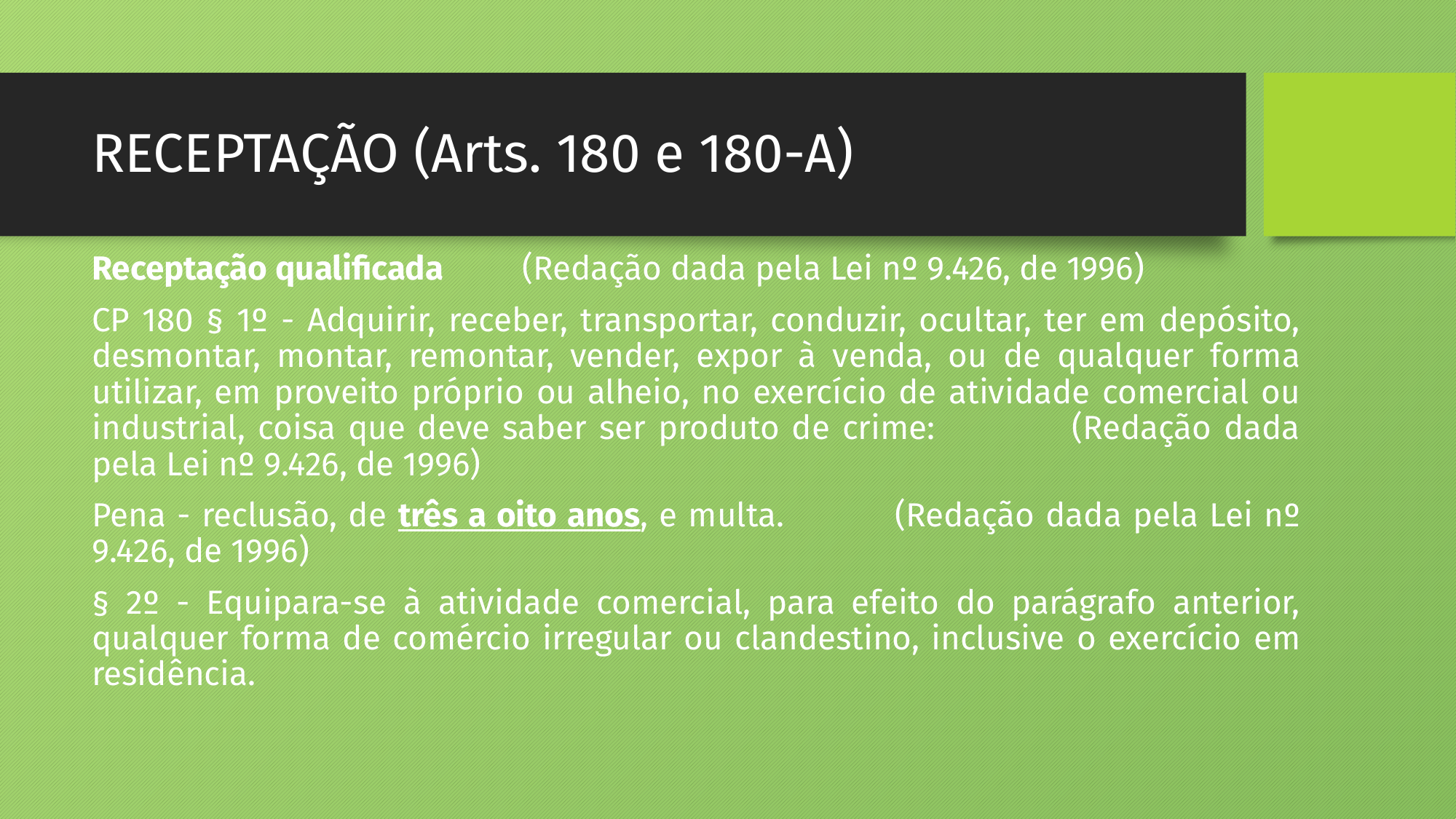

# RECEPTAÇÃO (Arts. 180 e 180-A)
Receptação qualificada          (Redação dada pela Lei nº 9.426, de 1996)
CP 180 § 1º - Adquirir, receber, transportar, conduzir, ocultar, ter em depósito, desmontar, montar, remontar, vender, expor à venda, ou de qualquer forma utilizar, em proveito próprio ou alheio, no exercício de atividade comercial ou industrial, coisa que deve saber ser produto de crime:           (Redação dada pela Lei nº 9.426, de 1996)
Pena - reclusão, de três a oito anos, e multa.          (Redação dada pela Lei nº 9.426, de 1996)
§ 2º - Equipara-se à atividade comercial, para efeito do parágrafo anterior, qualquer forma de comércio irregular ou clandestino, inclusive o exercício em residência.